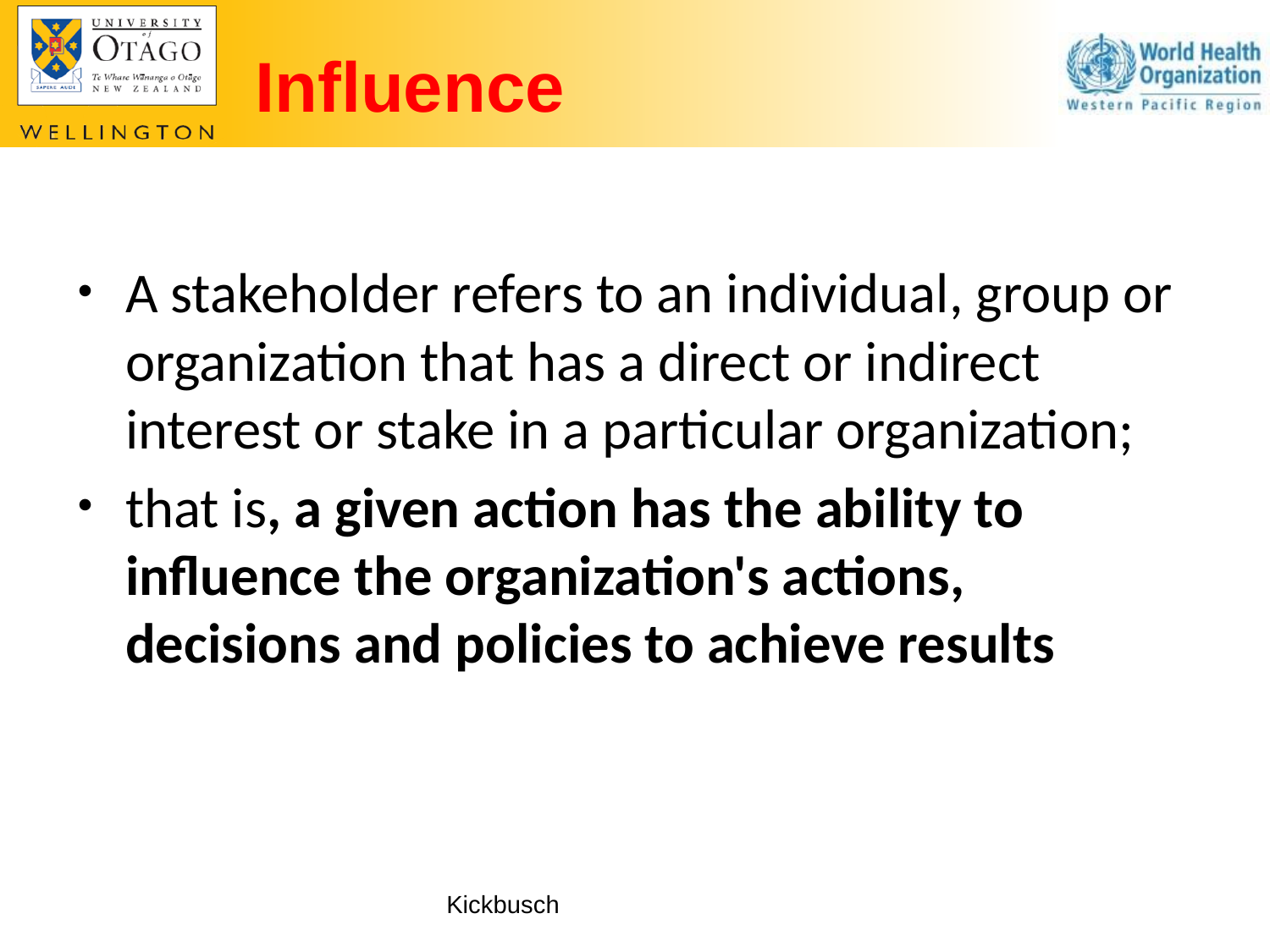

# Influence

A stakeholder refers to an individual, group or organization that has a direct or indirect interest or stake in a particular organization;
that is, a given action has the ability to influence the organization's actions, decisions and policies to achieve results
Kickbusch